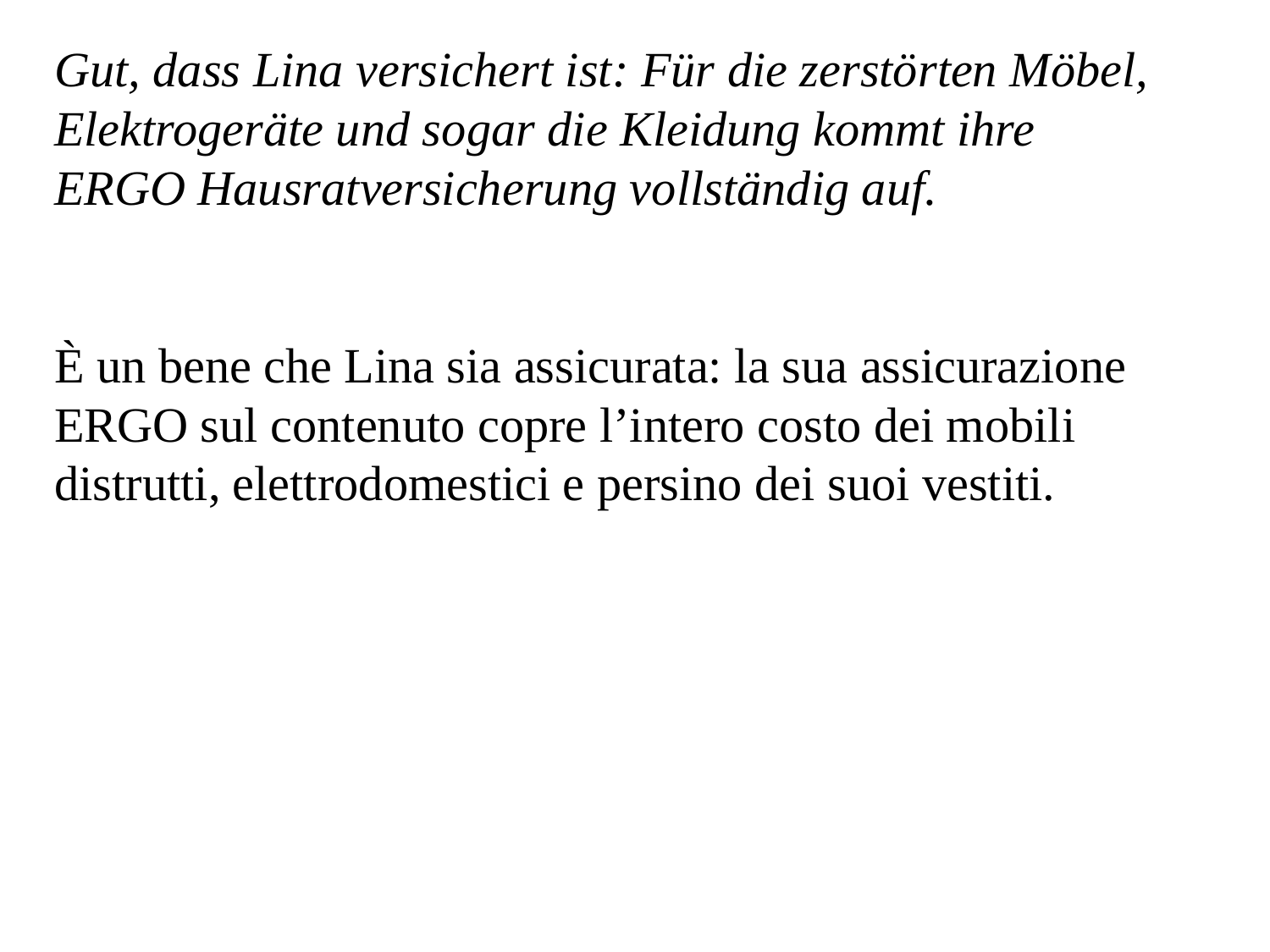

Gut, dass Lina versichert ist: Für die zerstörten Möbel, Elektrogeräte und sogar die Kleidung kommt ihre ERGO Hausratversicherung vollständig auf.

È un bene che Lina sia assicurata: la sua assicurazione ERGO sul contenuto copre l’intero costo dei mobili distrutti, elettrodomestici e persino dei suoi vestiti.